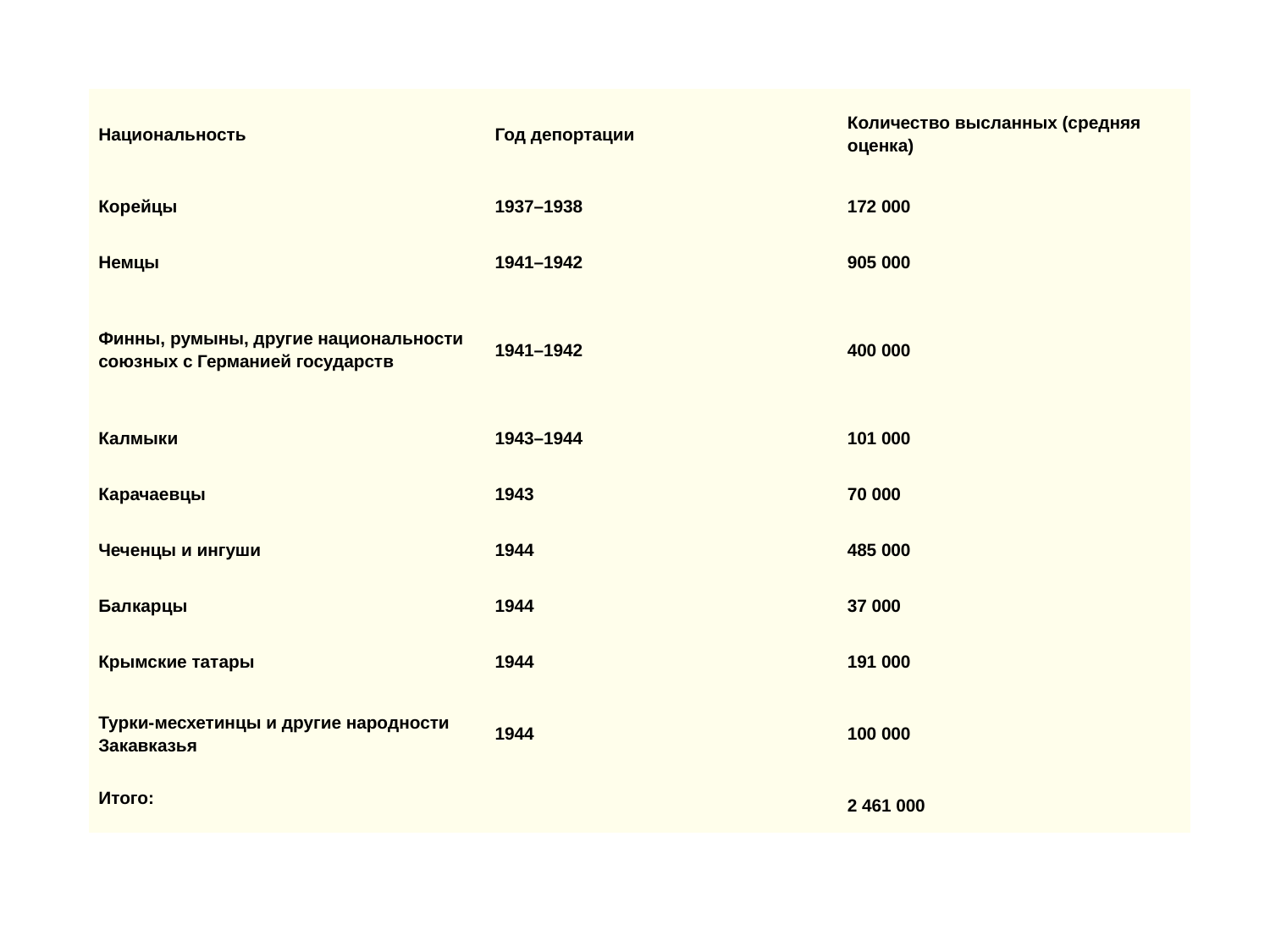

| Национальность | Год депортации | Количество высланных (средняя оценка) |
| --- | --- | --- |
| Корейцы | 1937–1938 | 172 000 |
| Немцы | 1941–1942 | 905 000 |
| Финны, румыны, другие национальности союзных с Германией государств | 1941–1942 | 400 000 |
| Калмыки | 1943–1944 | 101 000 |
| Карачаевцы | 1943 | 70 000 |
| Чеченцы и ингуши | 1944 | 485 000 |
| Балкарцы | 1944 | 37 000 |
| Крымские татары | 1944 | 191 000 |
| Турки-месхетинцы и другие народности Закавказья | 1944 | 100 000 |
| Итого: |  | 2 461 000 |